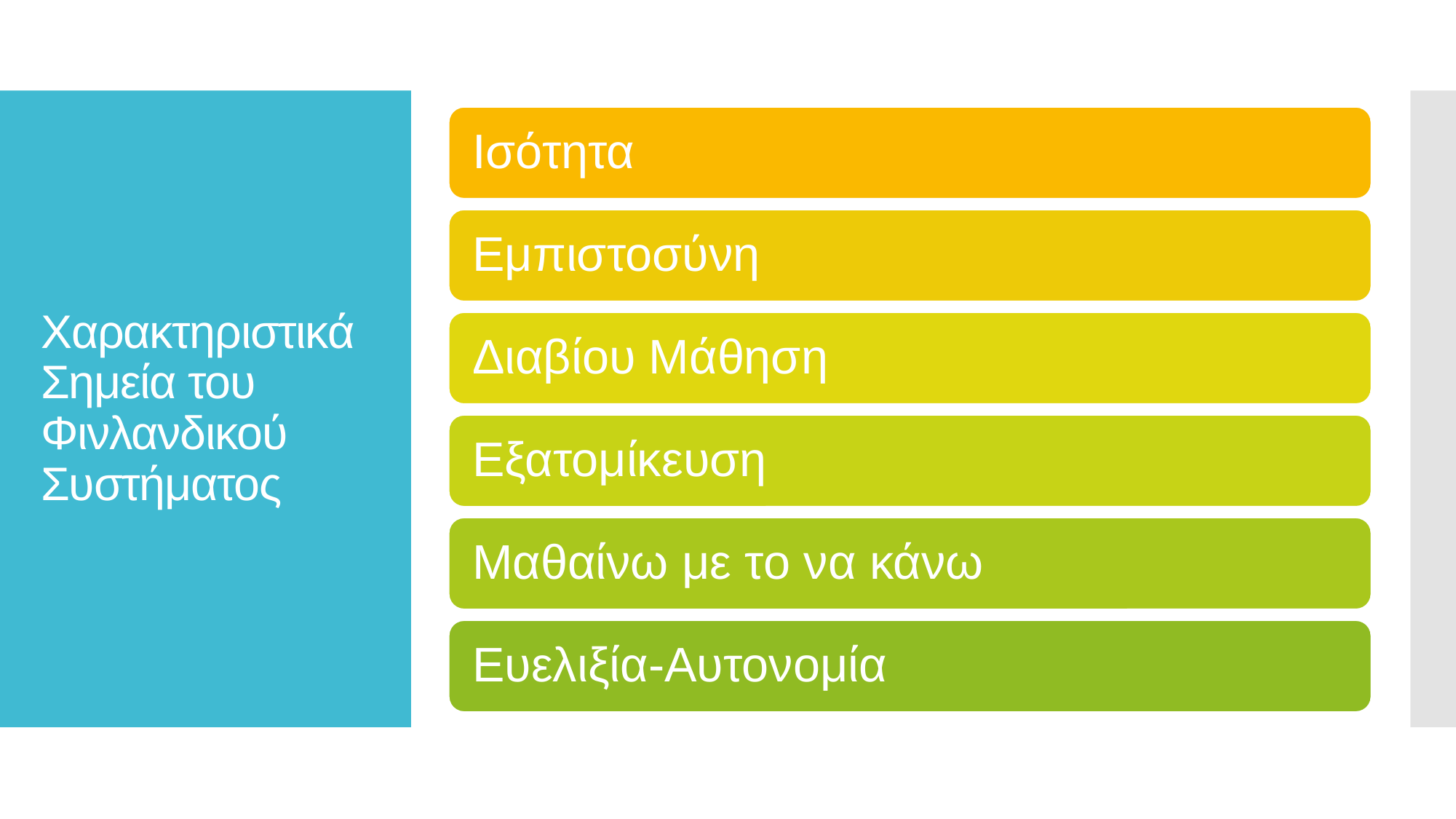

Ισότητα
Εμπιστοσύνη
Διαβίου Μάθηση
Εξατομίκευση
Μαθαίνω με το να κάνω
Ευελιξία-Αυτονομία
# Χαρακτηριστικά Σημεία του Φινλανδικού Συστήματος